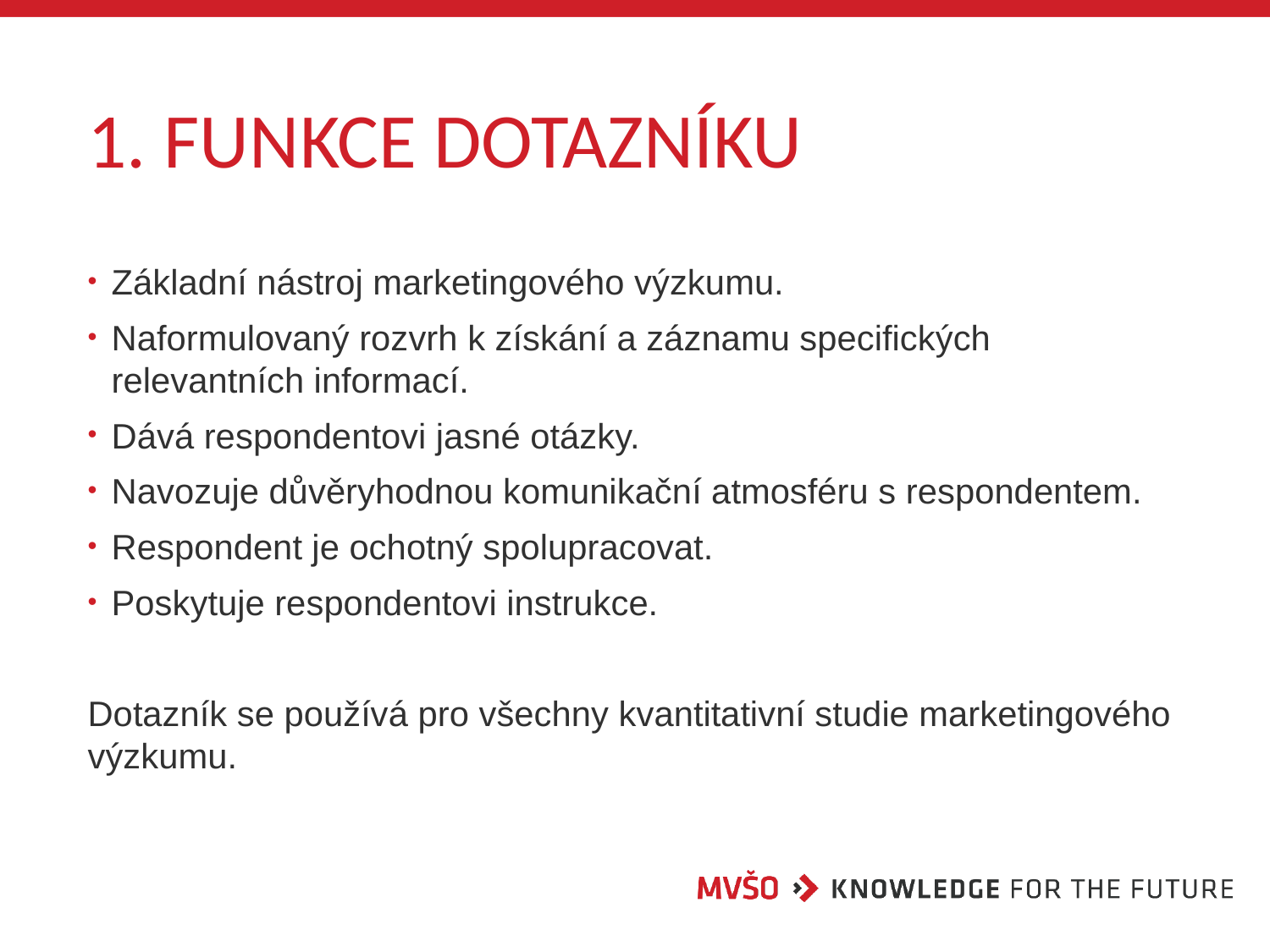

# 1. FUNKCE DOTAZNÍKU
Základní nástroj marketingového výzkumu.
Naformulovaný rozvrh k získání a záznamu specifických relevantních informací.
Dává respondentovi jasné otázky.
Navozuje důvěryhodnou komunikační atmosféru s respondentem.
Respondent je ochotný spolupracovat.
Poskytuje respondentovi instrukce.

Dotazník se používá pro všechny kvantitativní studie marketingového výzkumu.